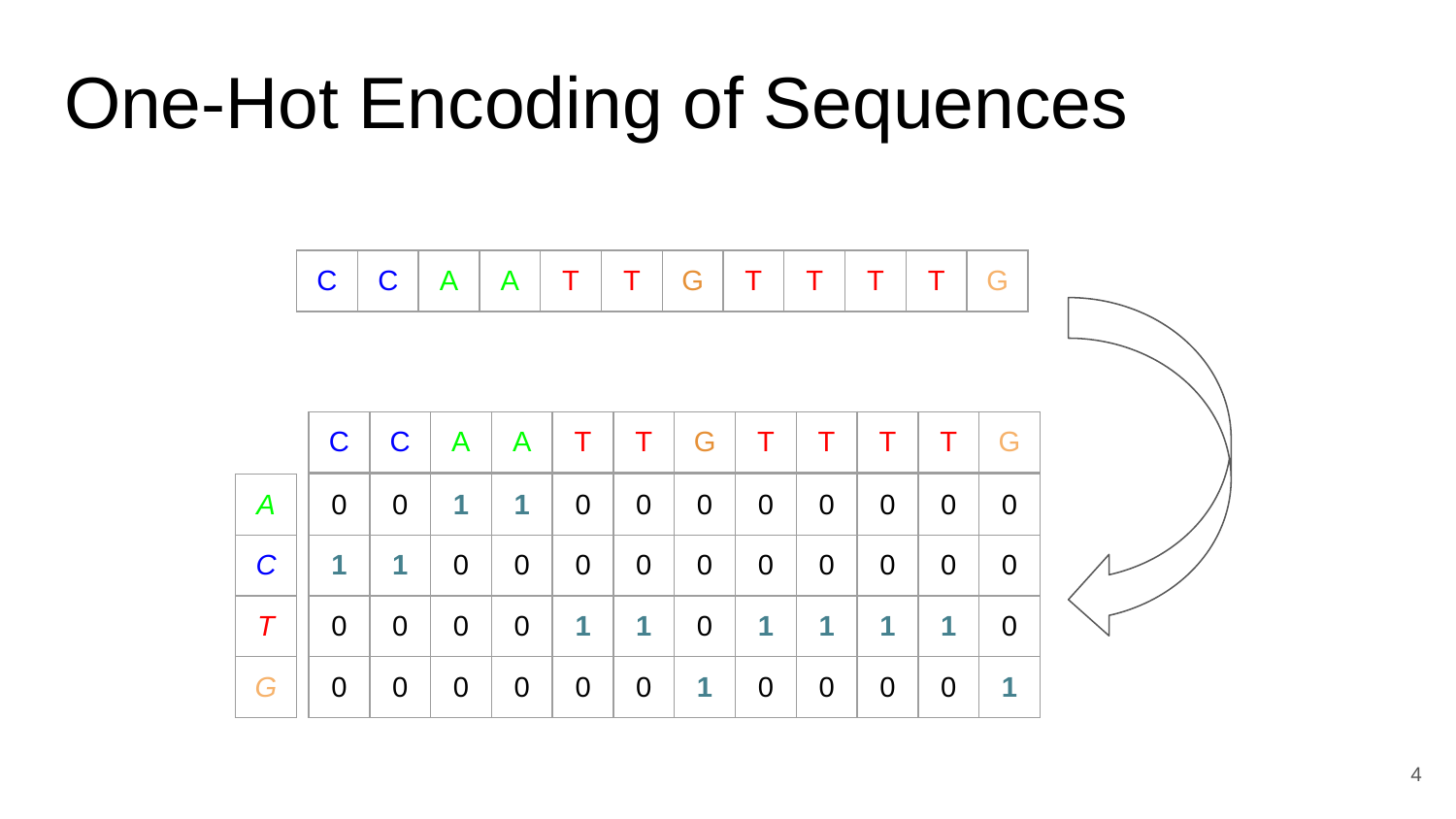

# One-Hot Encoding of Sequences
| C | C | A | A | T | T | G | T | T | T | T | G |
| --- | --- | --- | --- | --- | --- | --- | --- | --- | --- | --- | --- |

| C | C | A | A | T | T | G | T | T | T | T | G |
| --- | --- | --- | --- | --- | --- | --- | --- | --- | --- | --- | --- |
| A |
| --- |
| C |
| T |
| G |
| 0 | 0 | 1 | 1 | 0 | 0 | 0 | 0 | 0 | 0 | 0 | 0 |
| --- | --- | --- | --- | --- | --- | --- | --- | --- | --- | --- | --- |
| 1 | 1 | 0 | 0 | 0 | 0 | 0 | 0 | 0 | 0 | 0 | 0 |
| 0 | 0 | 0 | 0 | 1 | 1 | 0 | 1 | 1 | 1 | 1 | 0 |
| 0 | 0 | 0 | 0 | 0 | 0 | 1 | 0 | 0 | 0 | 0 | 1 |
4